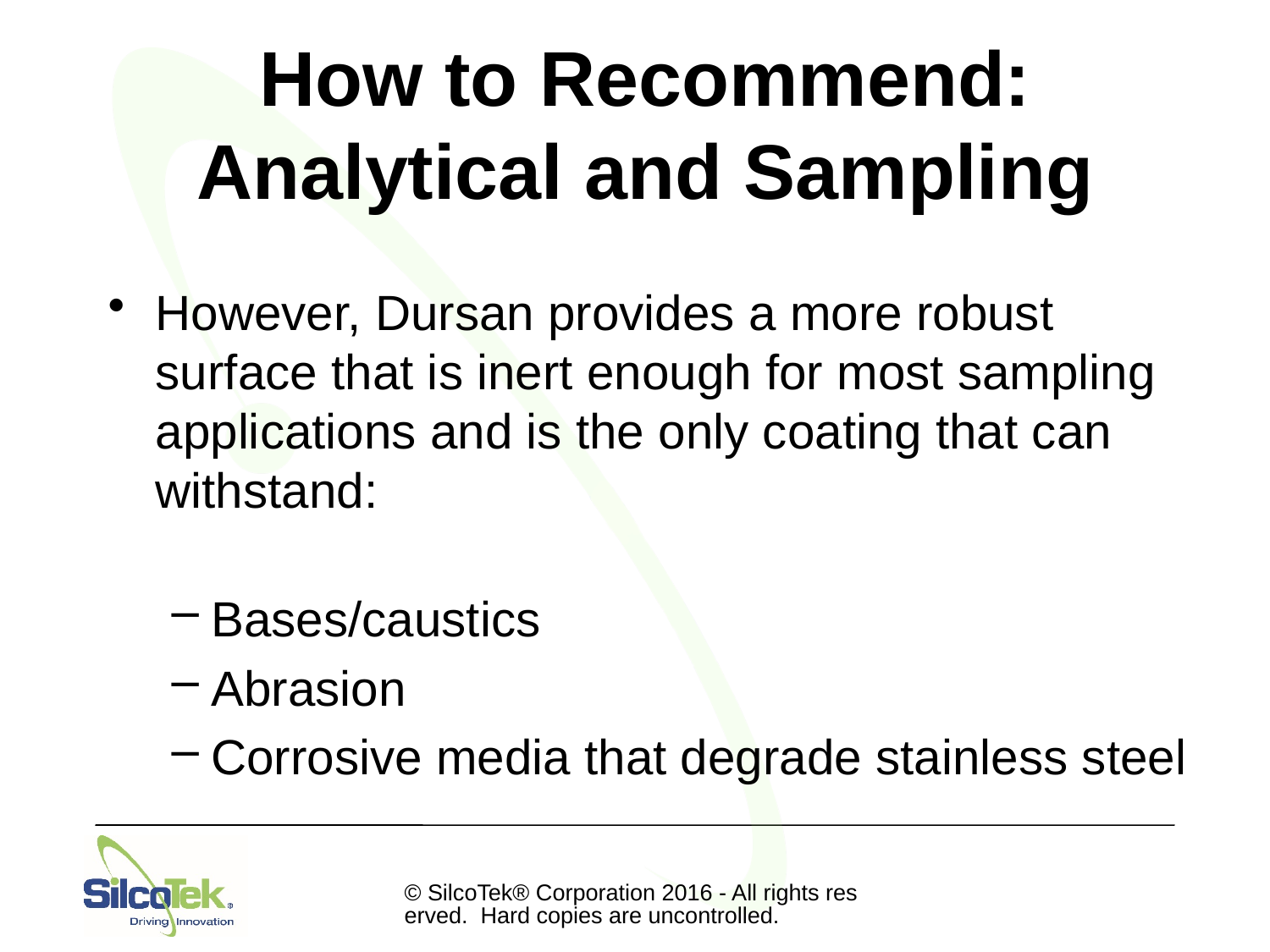

# How to Recommend: Analytical and Sampling
However, Dursan provides a more robust surface that is inert enough for most sampling applications and is the only coating that can withstand:
Bases/caustics
Abrasion
Corrosive media that degrade stainless steel
© SilcoTek® Corporation 2016 - All rights reserved.  Hard copies are uncontrolled.